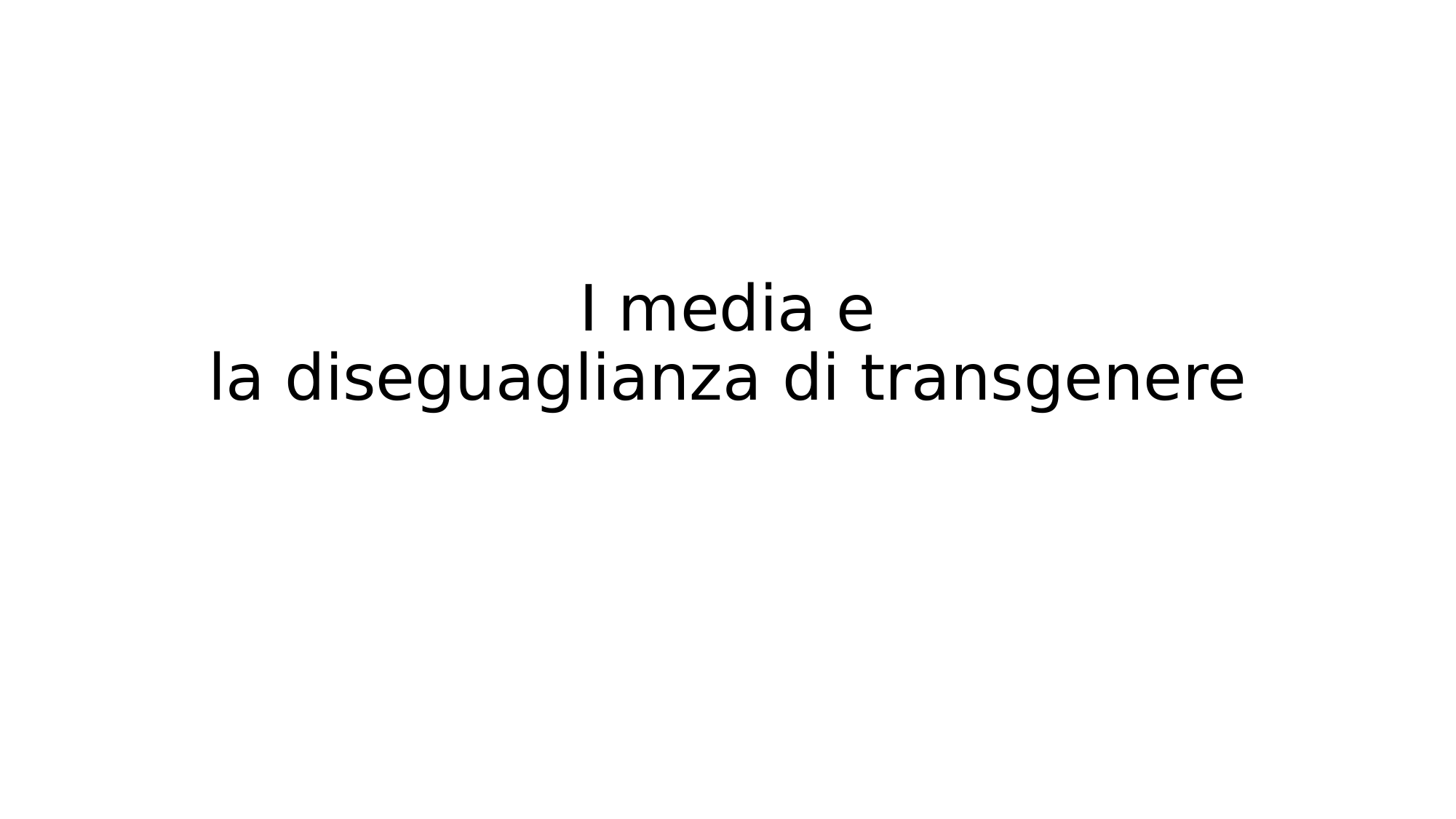

# I media e la diseguaglianza di transgenere